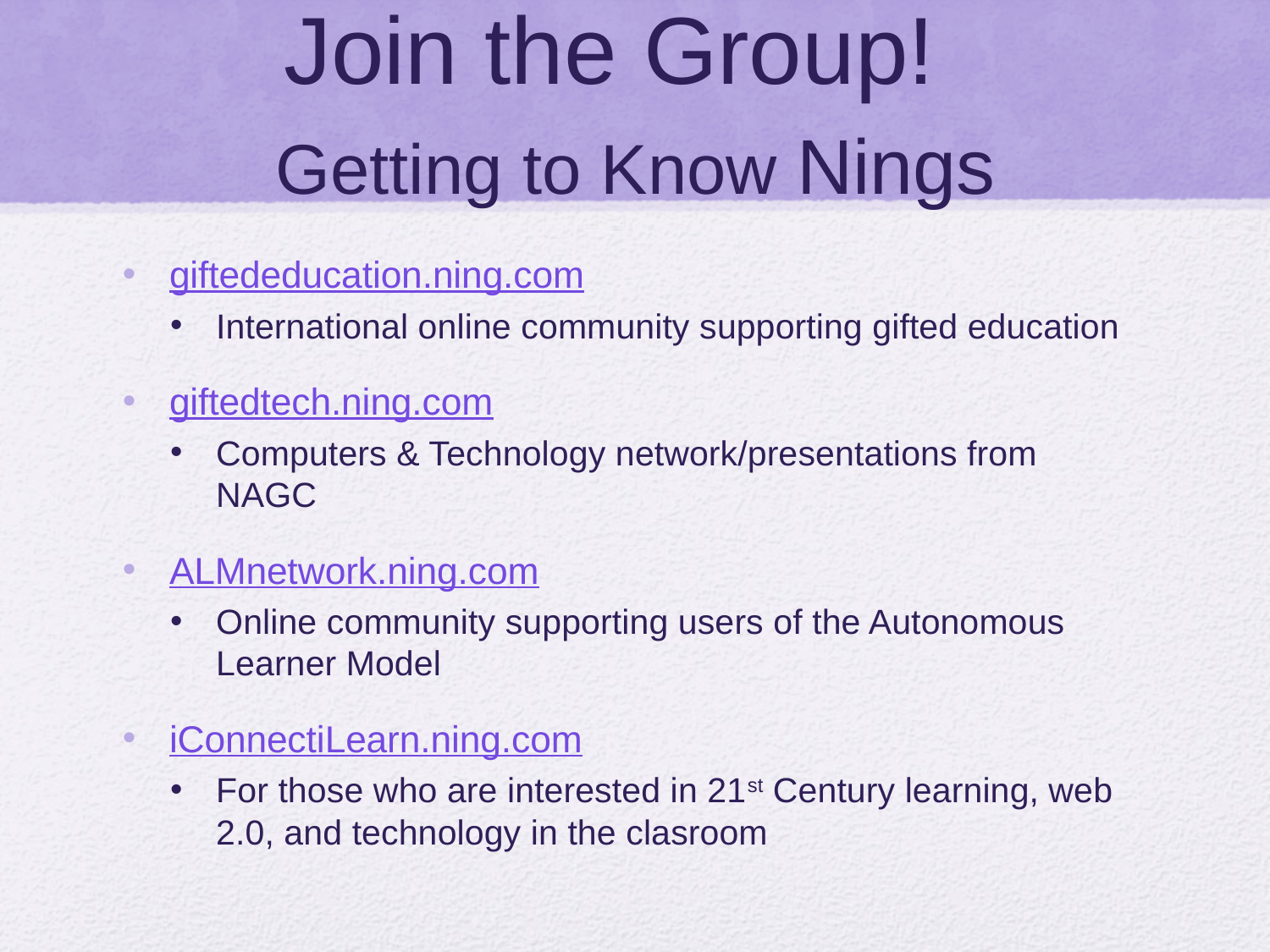

# Join the Group! Getting to Know Nings
giftededucation.ning.com
International online community supporting gifted education
giftedtech.ning.com
Computers & Technology network/presentations from NAGC
ALMnetwork.ning.com
Online community supporting users of the Autonomous Learner Model
iConnectiLearn.ning.com
For those who are interested in 21st Century learning, web 2.0, and technology in the clasroom